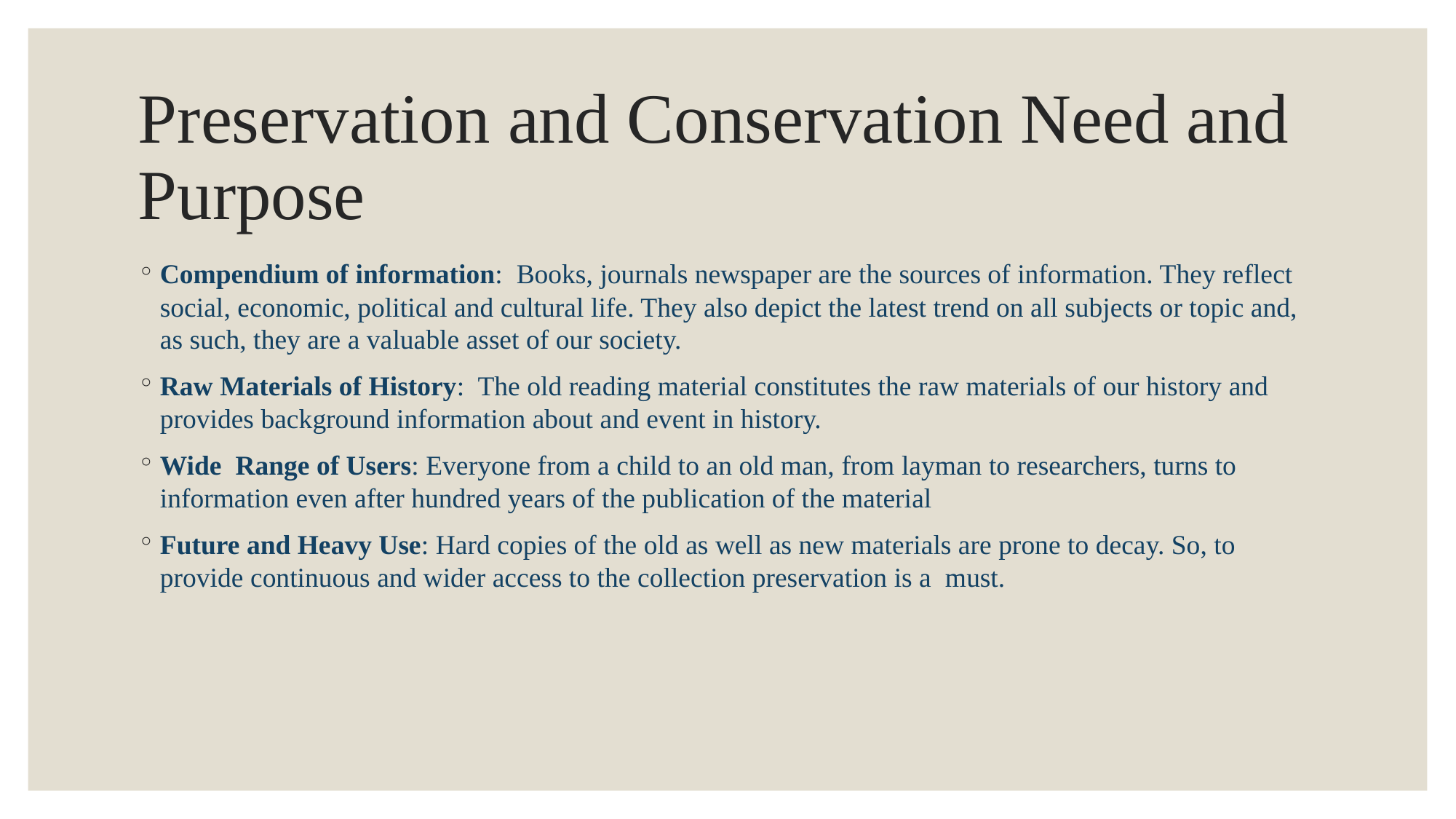

# Preservation and Conservation Need and Purpose
Compendium of information:  Books, journals newspaper are the sources of information. They reflect social, economic, political and cultural life. They also depict the latest trend on all subjects or topic and, as such, they are a valuable asset of our society.
Raw Materials of History:  The old reading material constitutes the raw materials of our history and provides background information about and event in history.
Wide  Range of Users: Everyone from a child to an old man, from layman to researchers, turns to information even after hundred years of the publication of the material
Future and Heavy Use: Hard copies of the old as well as new materials are prone to decay. So, to provide continuous and wider access to the collection preservation is a  must.